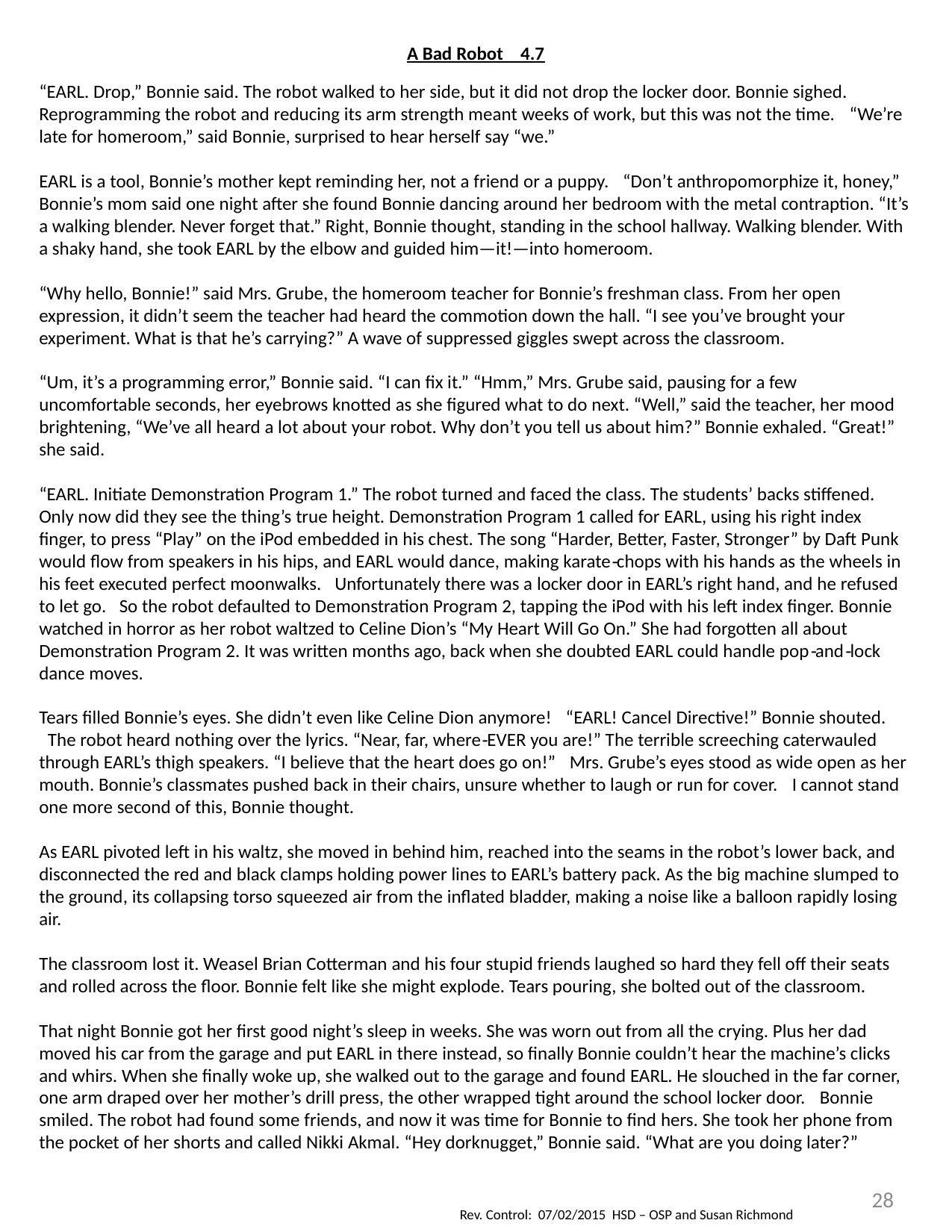

A Bad Robot    4.7
“EARL. Drop,” Bonnie said. The robot walked to her side, but it did not drop the locker door. Bonnie sighed. Reprogramming the robot and reducing its arm strength meant weeks of work, but this was not the time.   “We’re late for homeroom,” said Bonnie, surprised to hear herself say “we.”
EARL is a tool, Bonnie’s mother kept reminding her, not a friend or a puppy.   “Don’t anthropomorphize it, honey,” Bonnie’s mom said one night after she found Bonnie dancing around her bedroom with the metal contraption. “It’s a walking blender. Never forget that.” Right, Bonnie thought, standing in the school hallway. Walking blender. With a shaky hand, she took EARL by the elbow and guided him—it!—into homeroom.
“Why hello, Bonnie!” said Mrs. Grube, the homeroom teacher for Bonnie’s freshman class. From her open expression, it didn’t seem the teacher had heard the commotion down the hall. “I see you’ve brought your experiment. What is that he’s carrying?” A wave of suppressed giggles swept across the classroom.
“Um, it’s a programming error,” Bonnie said. “I can fix it.” “Hmm,” Mrs. Grube said, pausing for a few uncomfortable seconds, her eyebrows knotted as she figured what to do next. “Well,” said the teacher, her mood brightening, “We’ve all heard a lot about your robot. Why don’t you tell us about him?” Bonnie exhaled. “Great!” she said.
“EARL. Initiate Demonstration Program 1.” The robot turned and faced the class. The students’ backs stiffened. Only now did they see the thing’s true height. Demonstration Program 1 called for EARL, using his right index finger, to press “Play” on the iPod embedded in his chest. The song “Harder, Better, Faster, Stronger” by Daft Punk would flow from speakers in his hips, and EARL would dance, making karate‐chops with his hands as the wheels in his feet executed perfect moonwalks.   Unfortunately there was a locker door in EARL’s right hand, and he refused to let go.   So the robot defaulted to Demonstration Program 2, tapping the iPod with his left index finger. Bonnie watched in horror as her robot waltzed to Celine Dion’s “My Heart Will Go On.” She had forgotten all about Demonstration Program 2. It was written months ago, back when she doubted EARL could handle pop‐and‐lock dance moves.
Tears filled Bonnie’s eyes. She didn’t even like Celine Dion anymore!   “EARL! Cancel Directive!” Bonnie shouted.   The robot heard nothing over the lyrics. “Near, far, where‐EVER you are!” The terrible screeching caterwauled through EARL’s thigh speakers. “I believe that the heart does go on!”   Mrs. Grube’s eyes stood as wide open as her mouth. Bonnie’s classmates pushed back in their chairs, unsure whether to laugh or run for cover.   I cannot stand one more second of this, Bonnie thought.
As EARL pivoted left in his waltz, she moved in behind him, reached into the seams in the robot’s lower back, and disconnected the red and black clamps holding power lines to EARL’s battery pack. As the big machine slumped to the ground, its collapsing torso squeezed air from the inflated bladder, making a noise like a balloon rapidly losing air.
The classroom lost it. Weasel Brian Cotterman and his four stupid friends laughed so hard they fell off their seats and rolled across the floor. Bonnie felt like she might explode. Tears pouring, she bolted out of the classroom.
That night Bonnie got her first good night’s sleep in weeks. She was worn out from all the crying. Plus her dad moved his car from the garage and put EARL in there instead, so finally Bonnie couldn’t hear the machine’s clicks and whirs. When she finally woke up, she walked out to the garage and found EARL. He slouched in the far corner, one arm draped over her mother’s drill press, the other wrapped tight around the school locker door.   Bonnie smiled. The robot had found some friends, and now it was time for Bonnie to find hers. She took her phone from the pocket of her shorts and called Nikki Akmal. “Hey dorknugget,” Bonnie said. “What are you doing later?”

28